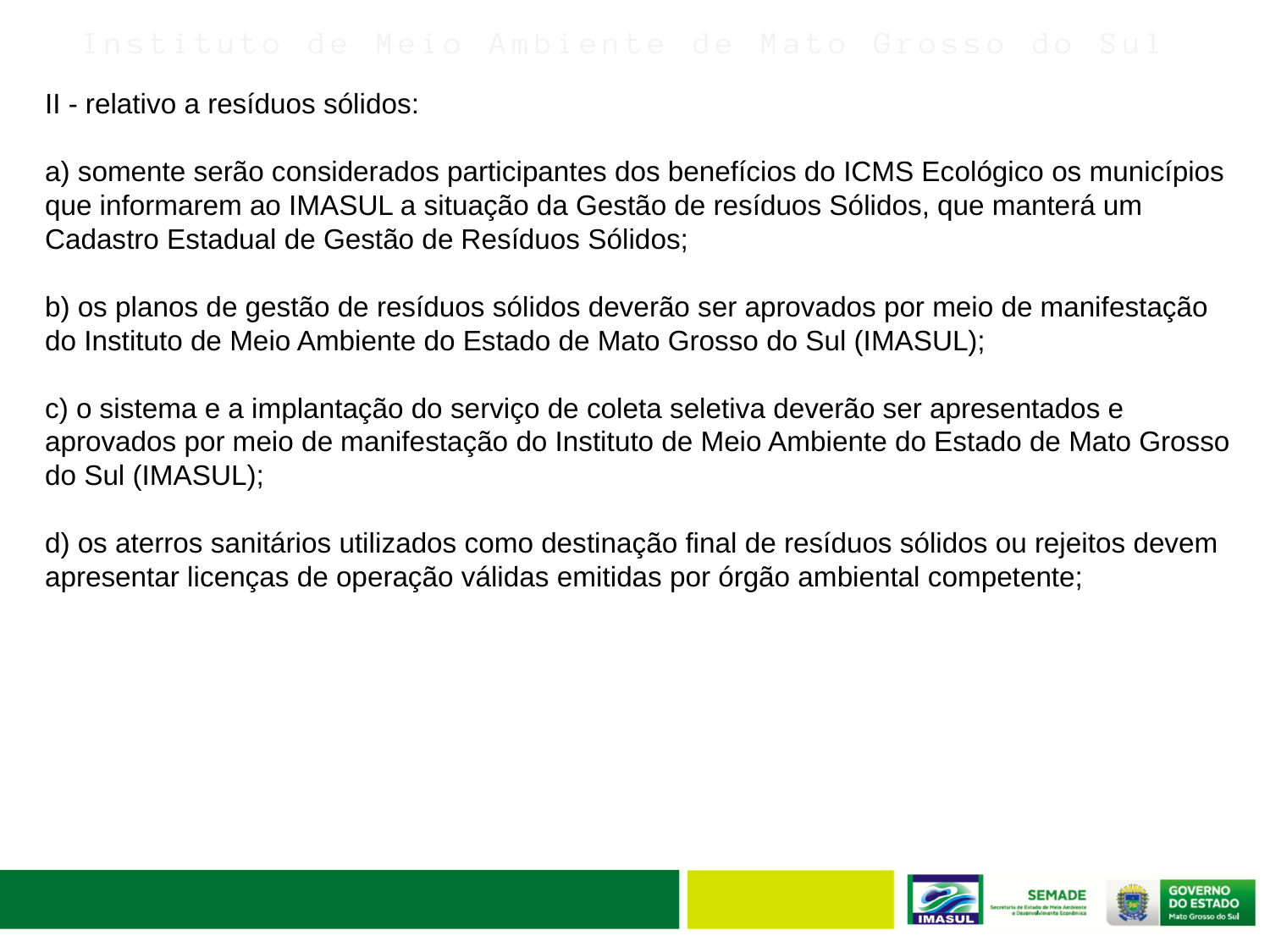

II - relativo a resíduos sólidos:
a) somente serão considerados participantes dos benefícios do ICMS Ecológico os municípios que informarem ao IMASUL a situação da Gestão de resíduos Sólidos, que manterá um Cadastro Estadual de Gestão de Resíduos Sólidos;
b) os planos de gestão de resíduos sólidos deverão ser aprovados por meio de manifestação do Instituto de Meio Ambiente do Estado de Mato Grosso do Sul (IMASUL);
c) o sistema e a implantação do serviço de coleta seletiva deverão ser apresentados e aprovados por meio de manifestação do Instituto de Meio Ambiente do Estado de Mato Grosso do Sul (IMASUL);
d) os aterros sanitários utilizados como destinação final de resíduos sólidos ou rejeitos devem apresentar licenças de operação válidas emitidas por órgão ambiental competente;